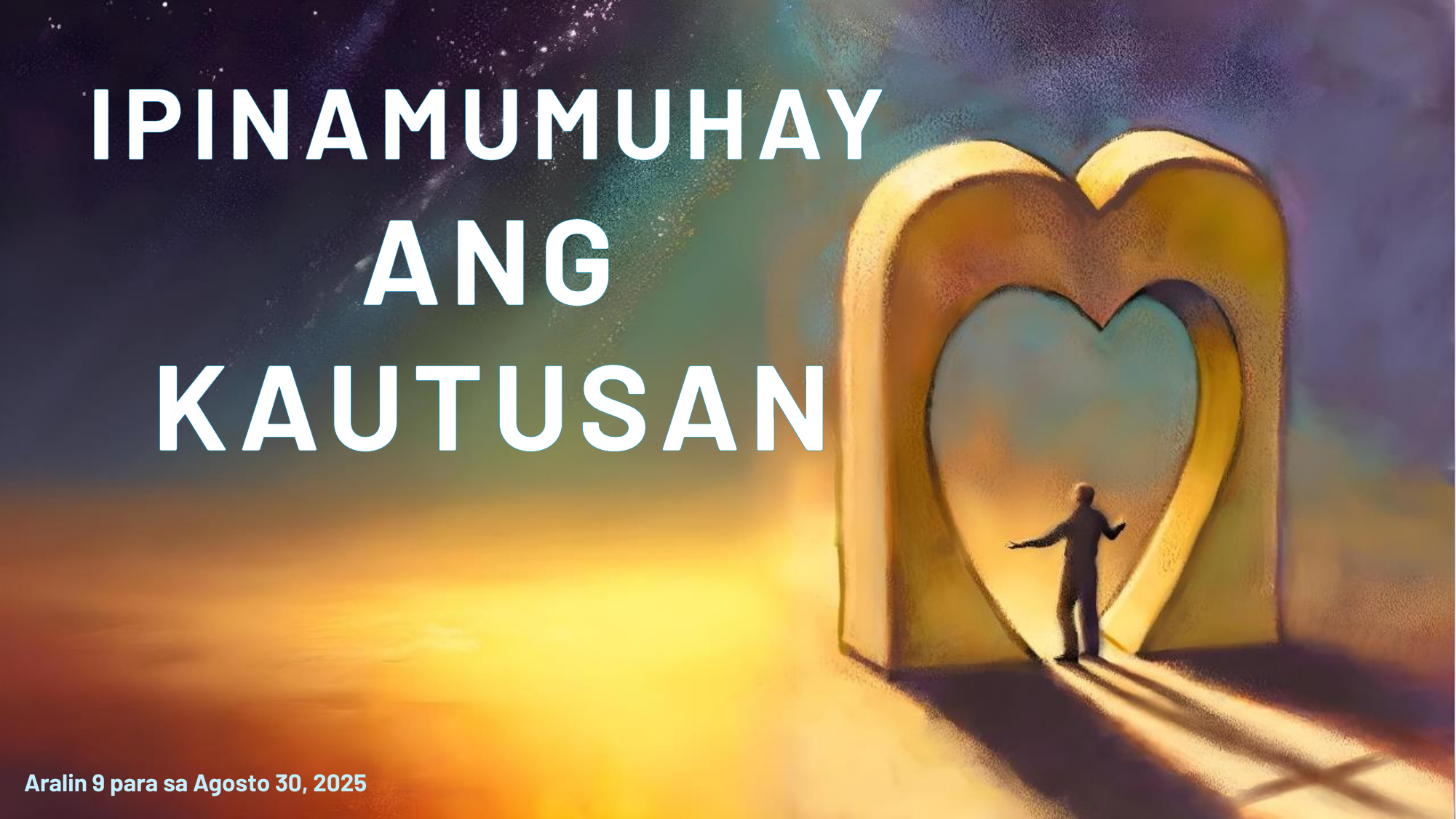

IPINAMUMUHAY ANG KAUTUSAN
Aralin 9 para sa Agosto 30, 2025